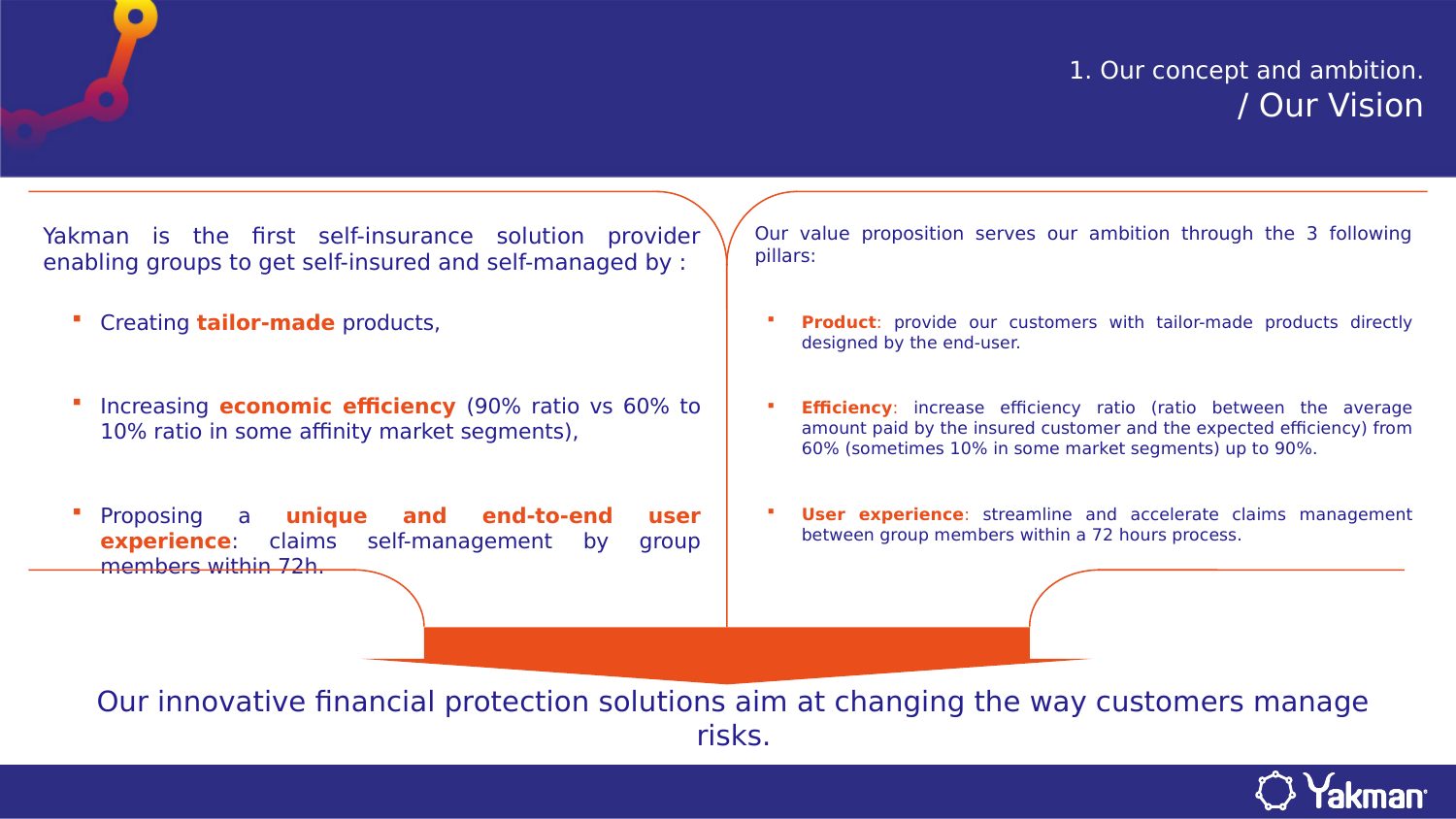

# 1. Our concept and ambition. / Our Vision

Yakman is the first self-insurance solution provider enabling groups to get self-insured and self-managed by :

Creating tailor-made products,

Increasing economic efficiency (90% ratio vs 60% to 10% ratio in some affinity market segments),

Proposing a unique and end-to-end user experience: claims self-management by group members within 72h.
Our value proposition serves our ambition through the 3 following pillars:

Product: provide our customers with tailor-made products directly designed by the end-user.

Efficiency: increase efficiency ratio (ratio between the average amount paid by the insured customer and the expected efficiency) from 60% (sometimes 10% in some market segments) up to 90%.

User experience: streamline and accelerate claims management between group members within a 72 hours process.

Our innovative financial protection solutions aim at changing the way customers manage risks.